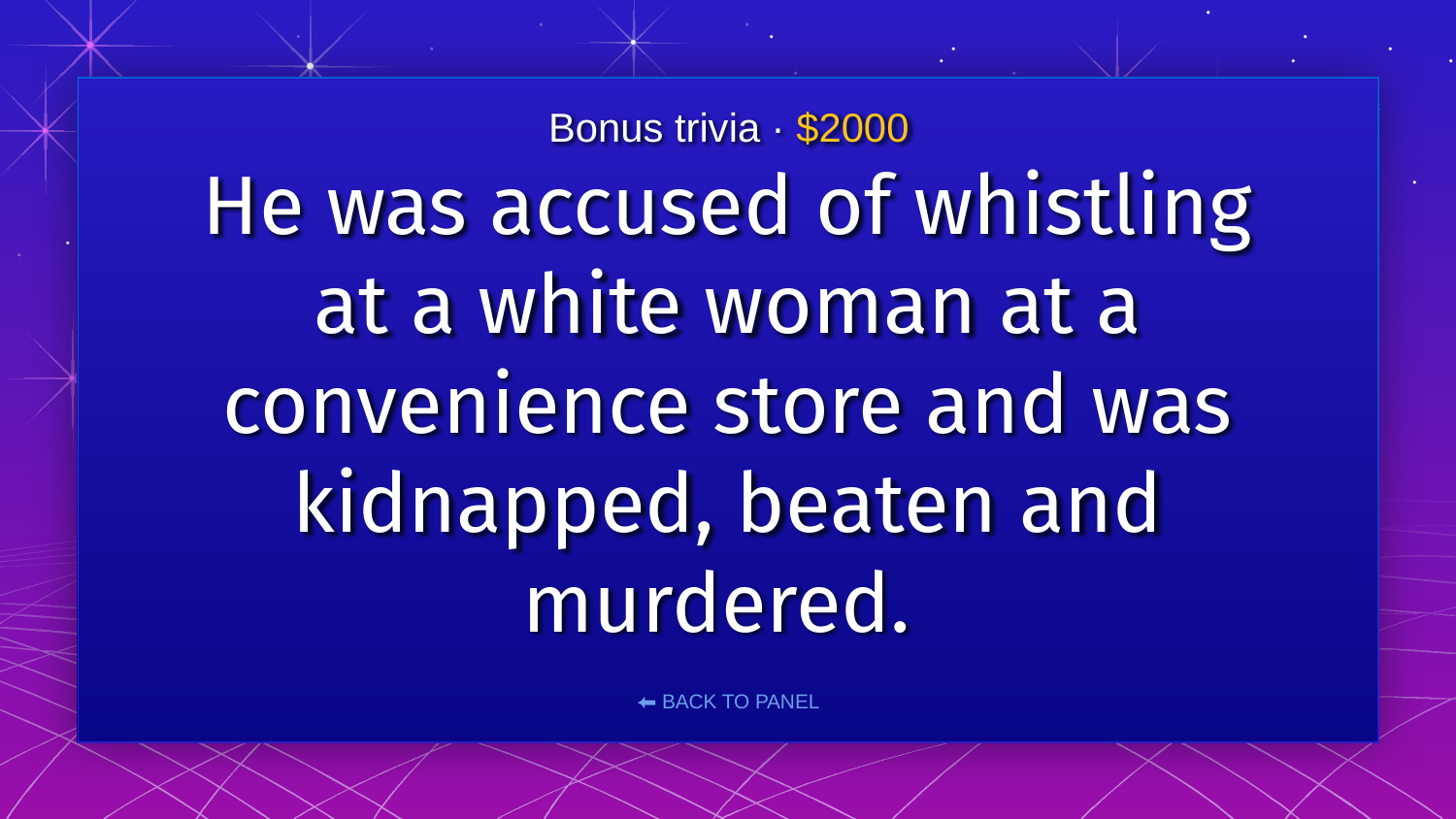

Bonus trivia · $2000
# He was accused of whistling at a white woman at a convenience store and was kidnapped, beaten and murdered.